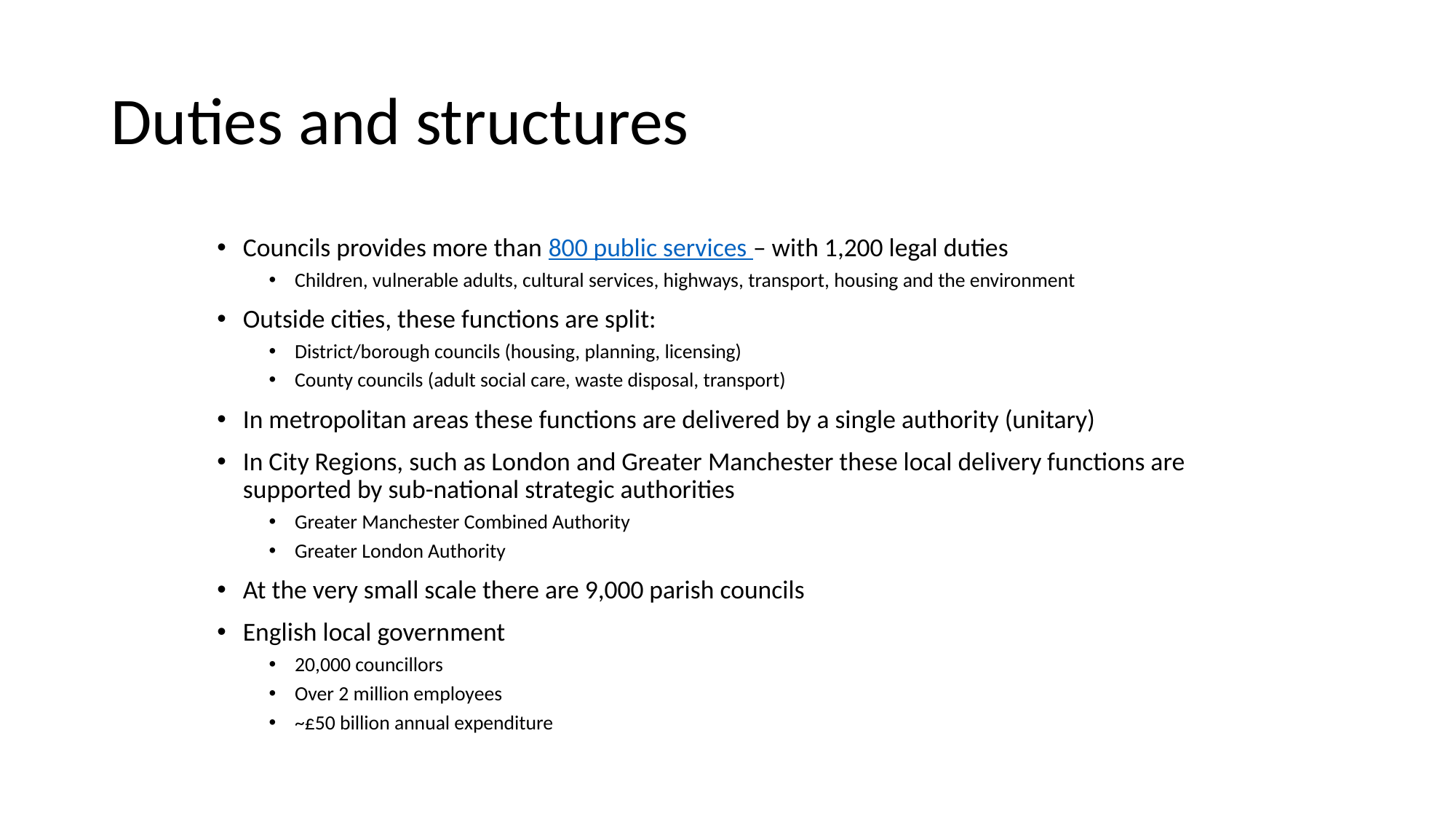

# Duties and structures
Councils provides more than 800 public services – with 1,200 legal duties
Children, vulnerable adults, cultural services, highways, transport, housing and the environment
Outside cities, these functions are split:
District/borough councils (housing, planning, licensing)
County councils (adult social care, waste disposal, transport)
In metropolitan areas these functions are delivered by a single authority (unitary)
In City Regions, such as London and Greater Manchester these local delivery functions are supported by sub-national strategic authorities
Greater Manchester Combined Authority
Greater London Authority
At the very small scale there are 9,000 parish councils
English local government
20,000 councillors
Over 2 million employees
~£50 billion annual expenditure